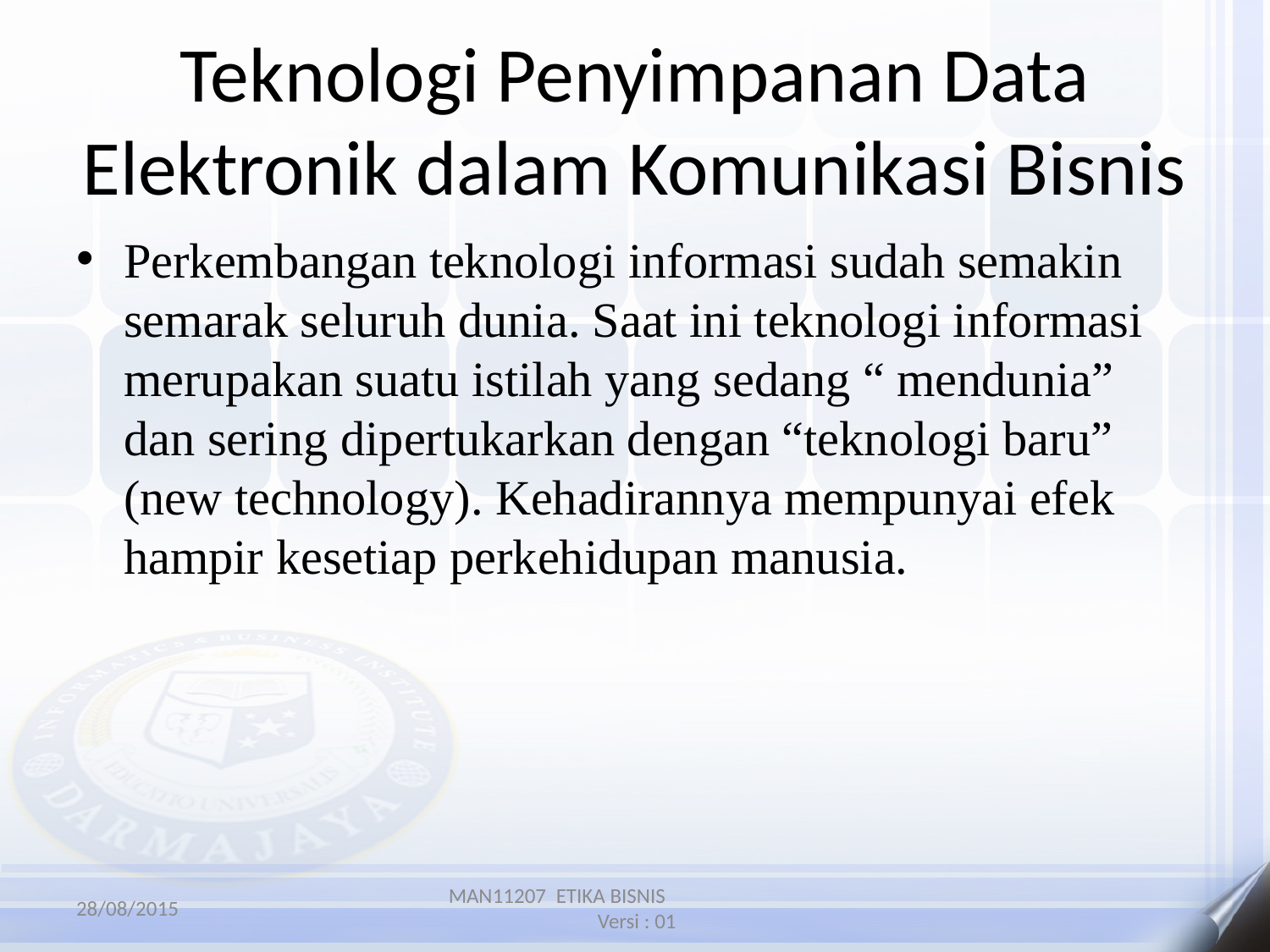

# Teknologi Penyimpanan Data Elektronik dalam Komunikasi Bisnis
Perkembangan teknologi informasi sudah semakin semarak seluruh dunia. Saat ini teknologi informasi merupakan suatu istilah yang sedang “ mendunia” dan sering dipertukarkan dengan “teknologi baru” (new technology). Kehadirannya mempunyai efek hampir kesetiap perkehidupan manusia.

28/08/2015
MAN11207  ETIKA BISNIS                                             Versi : 01